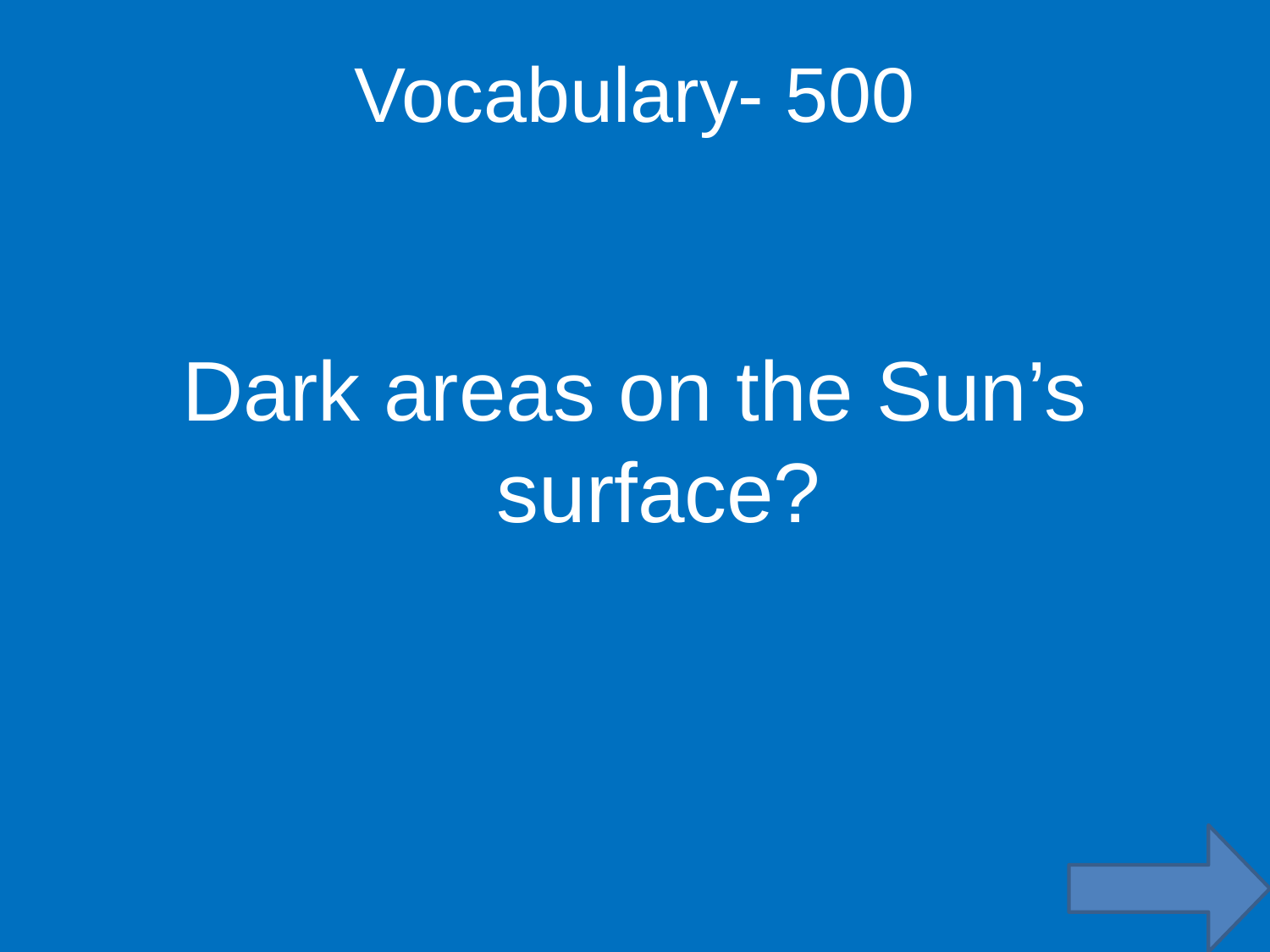

Vocabulary- 500

Dark areas on the Sun’s surface?